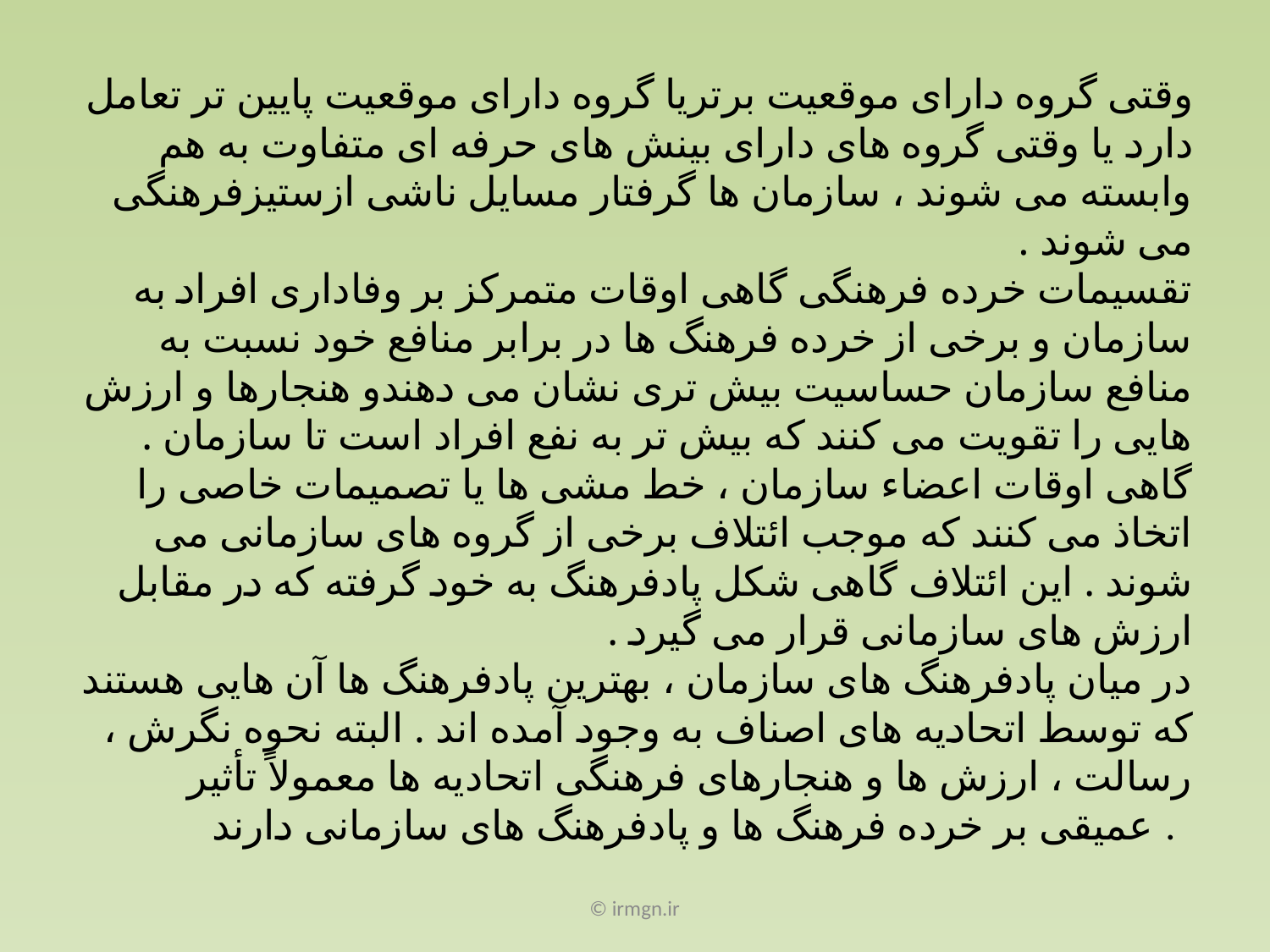

# وقتی گروه دارای موقعیت برتریا گروه دارای موقعیت پایین تر تعامل دارد یا وقتی گروه های دارای بینش های حرفه ای متفاوت به هم وابسته می شوند ، سازمان ها گرفتار مسایل ناشی ازستیزفرهنگی می شوند . تقسیمات خرده فرهنگی گاهی اوقات متمرکز بر وفاداری افراد به سازمان و برخی از خرده فرهنگ ها در برابر منافع خود نسبت به منافع سازمان حساسیت بیش تری نشان می دهندو هنجارها و ارزش هایی را تقویت می کنند که بیش تر به نفع افراد است تا سازمان . گاهی اوقات اعضاء سازمان ، خط مشی ها یا تصمیمات خاصی را اتخاذ می کنند که موجب ائتلاف برخی از گروه های سازمانی می شوند . این ائتلاف گاهی شکل پادفرهنگ به خود گرفته که در مقابل ارزش های سازمانی قرار می گیرد . در میان پادفرهنگ های سازمان ، بهترین پادفرهنگ ها آن هایی هستند که توسط اتحادیه های اصناف به وجود آمده اند . البته نحوه نگرش ، رسالت ، ارزش ها و هنجارهای فرهنگی اتحادیه ها معمولاً تأثیر عمیقی بر خرده فرهنگ ها و پادفرهنگ های سازمانی دارند .
© irmgn.ir